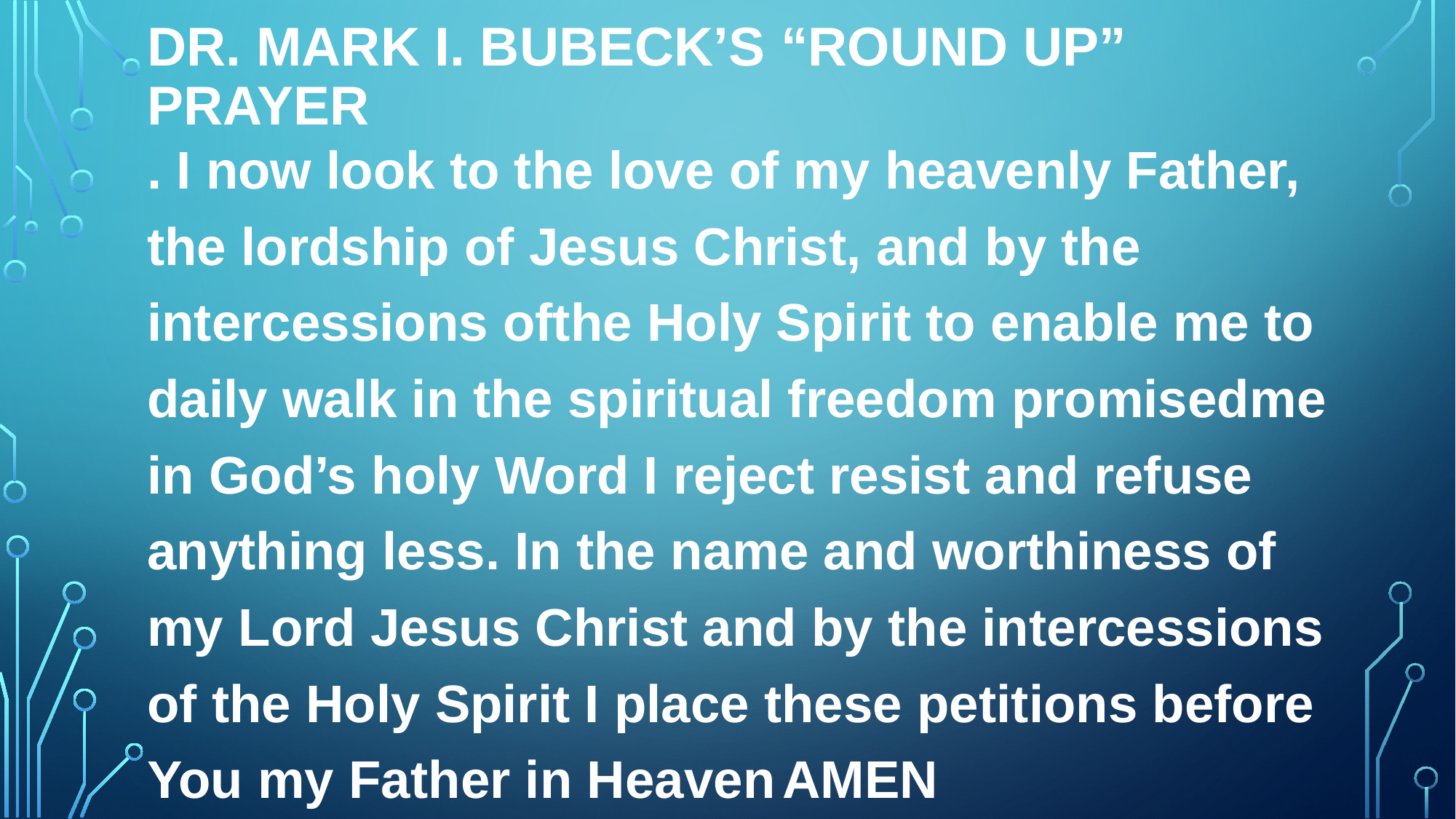

# Dr. Mark I. Bubeck’s “Round Up” Prayer
. I now look to the love of my heavenly Father, the lordship of Jesus Christ, and by the intercessions ofthe Holy Spirit to enable me to daily walk in the spiritual freedom promisedme in God’s holy Word I reject resist and refuse anything less. In the name and worthiness of my Lord Jesus Christ and by the intercessions of the Holy Spirit I place these petitions before You my Father in Heaven	AMEN